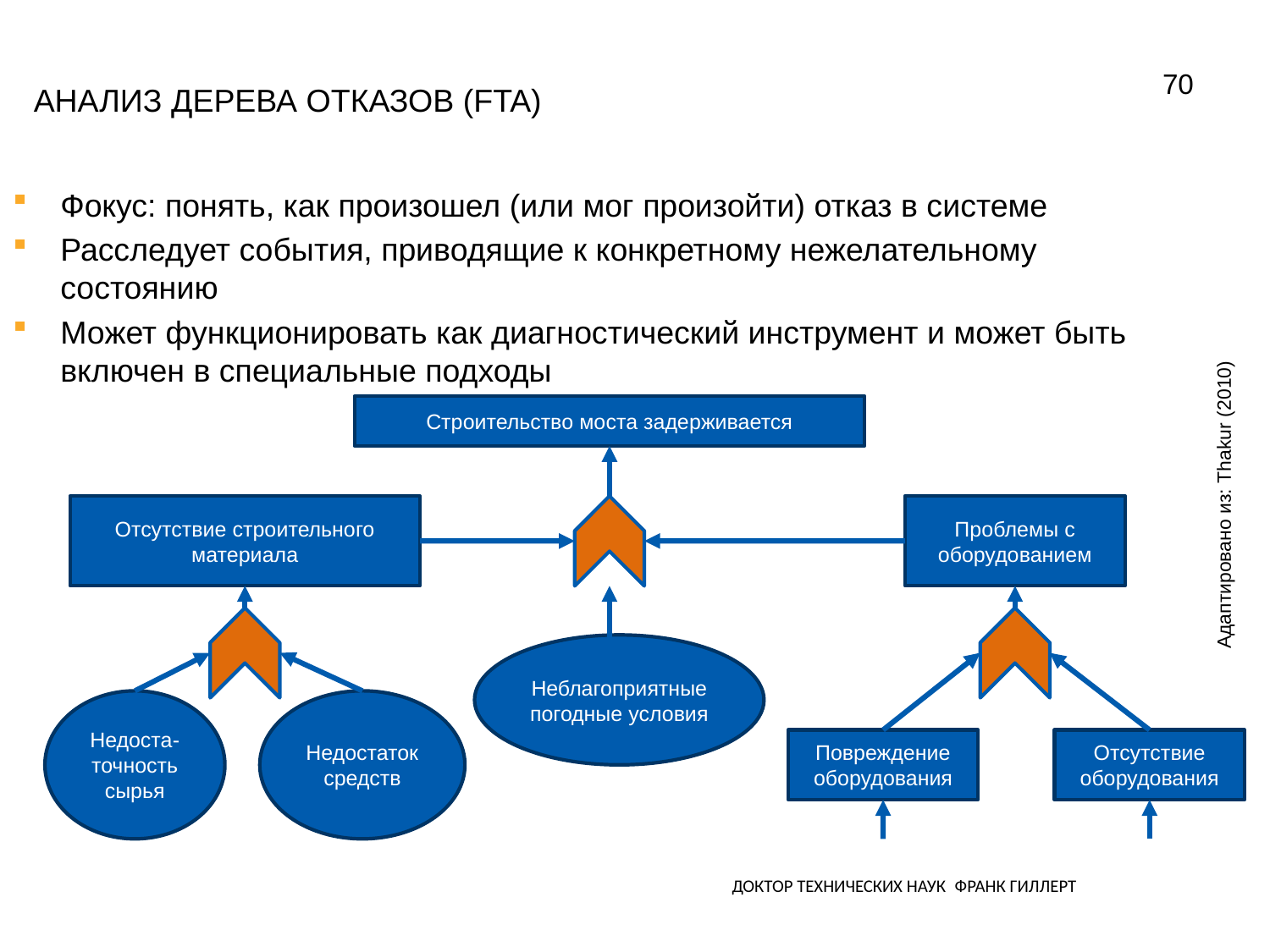

70
# Анализ дерева отказов (FTA)
Фокус: понять, как произошел (или мог произойти) отказ в системе
Расследует события, приводящие к конкретному нежелательному состоянию
Может функционировать как диагностический инструмент и может быть включен в специальные подходы

Строительство моста задерживается
Адаптировано из: Thakur (2010)
Проблемы с оборудованием
Отсутствие строительного материала

Неблагоприятные
погодные условия
Недоста-точность сырья
Недостаток средств
Повреждение оборудования
Отсутствие оборудования